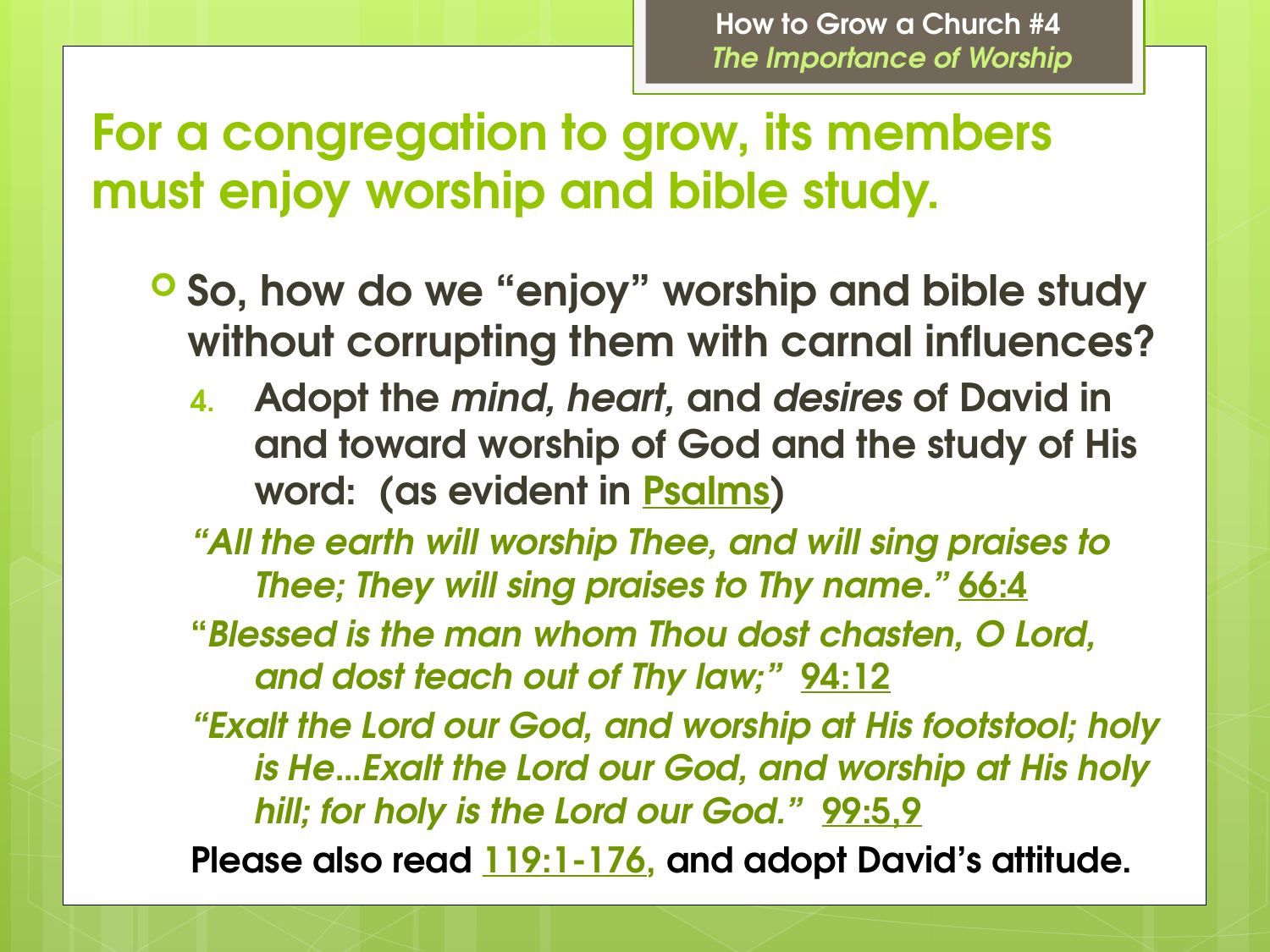

How to Grow a Church #4
 The Importance of Worship
# For a congregation to grow, its members must enjoy worship and bible study.
So, how do we “enjoy” worship and bible study without corrupting them with carnal influences?
Adopt the mind, heart, and desires of David in and toward worship of God and the study of His word:  (as evident in Psalms)
“All the earth will worship Thee, and will sing praises to Thee; They will sing praises to Thy name.” 66:4
“Blessed is the man whom Thou dost chasten, O Lord, and dost teach out of Thy law;”  94:12
“Exalt the Lord our God, and worship at His footstool; holy is He…Exalt the Lord our God, and worship at His holy hill; for holy is the Lord our God.”  99:5,9
Please also read 119:1-176, and adopt David’s attitude.